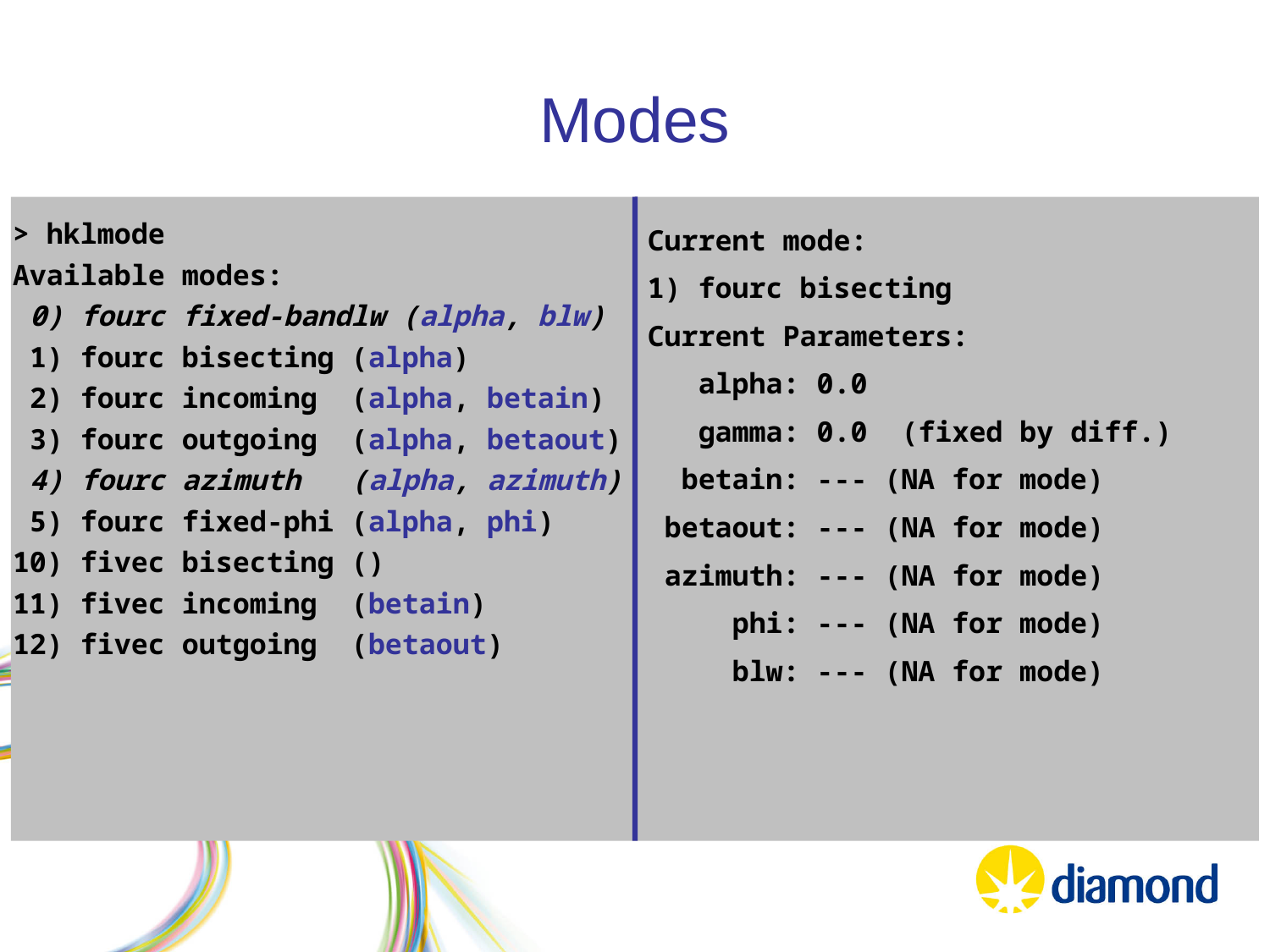

# Modes

> hklmode
Available modes:
 0) fourc fixed-bandlw (alpha, blw)
 1) fourc bisecting (alpha)
 2) fourc incoming  (alpha, betain)
 3) fourc outgoing  (alpha, betaout)
 4) fourc azimuth   (alpha, azimuth)
 5) fourc fixed-phi (alpha, phi)
10) fivec bisecting ()
11) fivec incoming  (betain)
12) fivec outgoing  (betaout)

Current mode:
1) fourc bisecting
Current Parameters:
   alpha: 0.0
   gamma: 0.0  (fixed by diff.)
  betain: --- (NA for mode)
 betaout: --- (NA for mode)
 azimuth: --- (NA for mode)
     phi: --- (NA for mode)
     blw: --- (NA for mode)